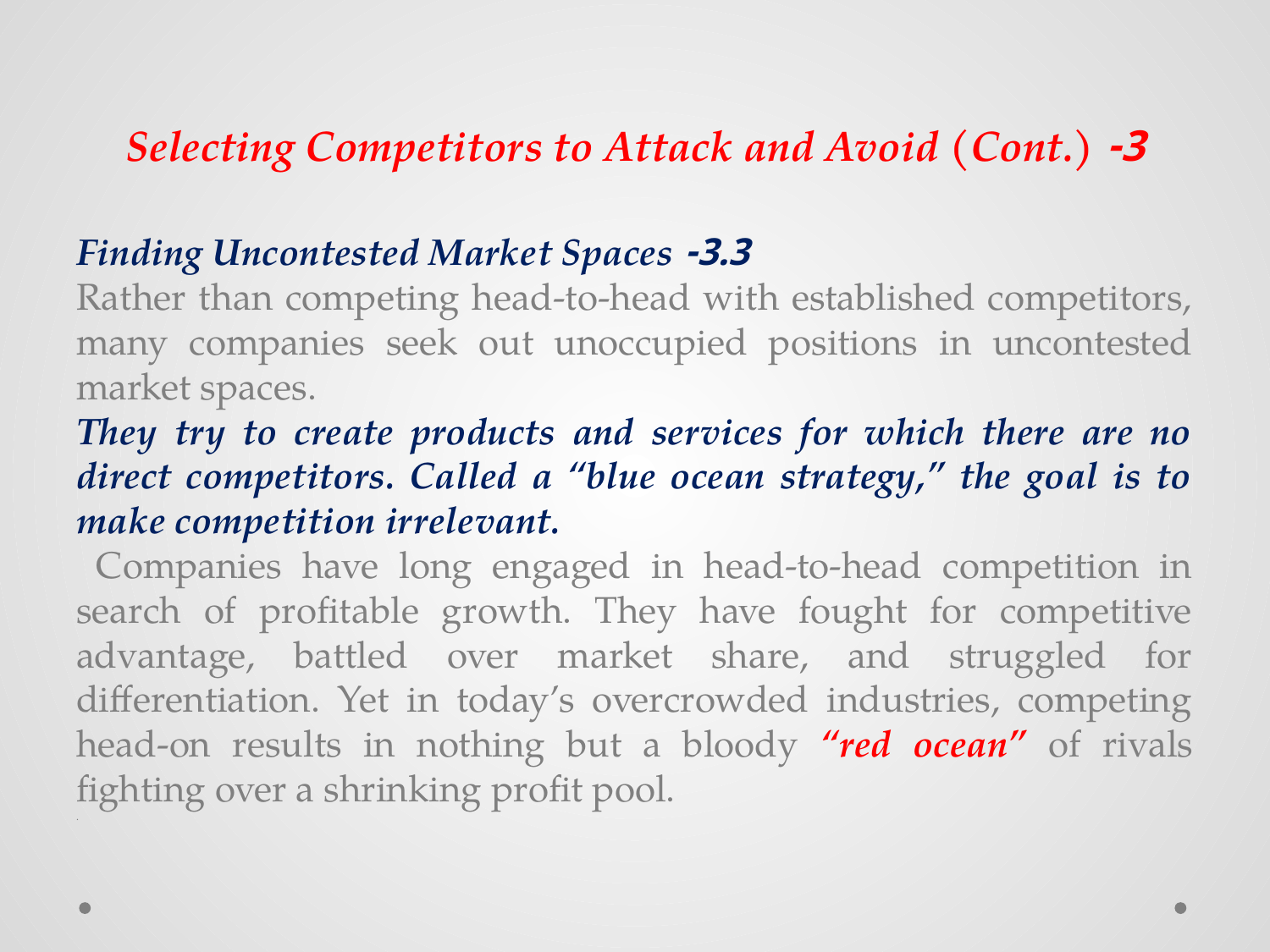

# 3- Selecting Competitors to Attack and Avoid (Cont.)
3.3- Finding Uncontested Market Spaces
Rather than competing head-to-head with established competitors, many companies seek out unoccupied positions in uncontested market spaces.
They try to create products and services for which there are no direct competitors. Called a “blue ocean strategy,” the goal is to make competition irrelevant.
 Companies have long engaged in head-to-head competition in search of profitable growth. They have fought for competitive advantage, battled over market share, and struggled for differentiation. Yet in today’s overcrowded industries, competing head-on results in nothing but a bloody “red ocean” of rivals fighting over a shrinking profit pool.
.